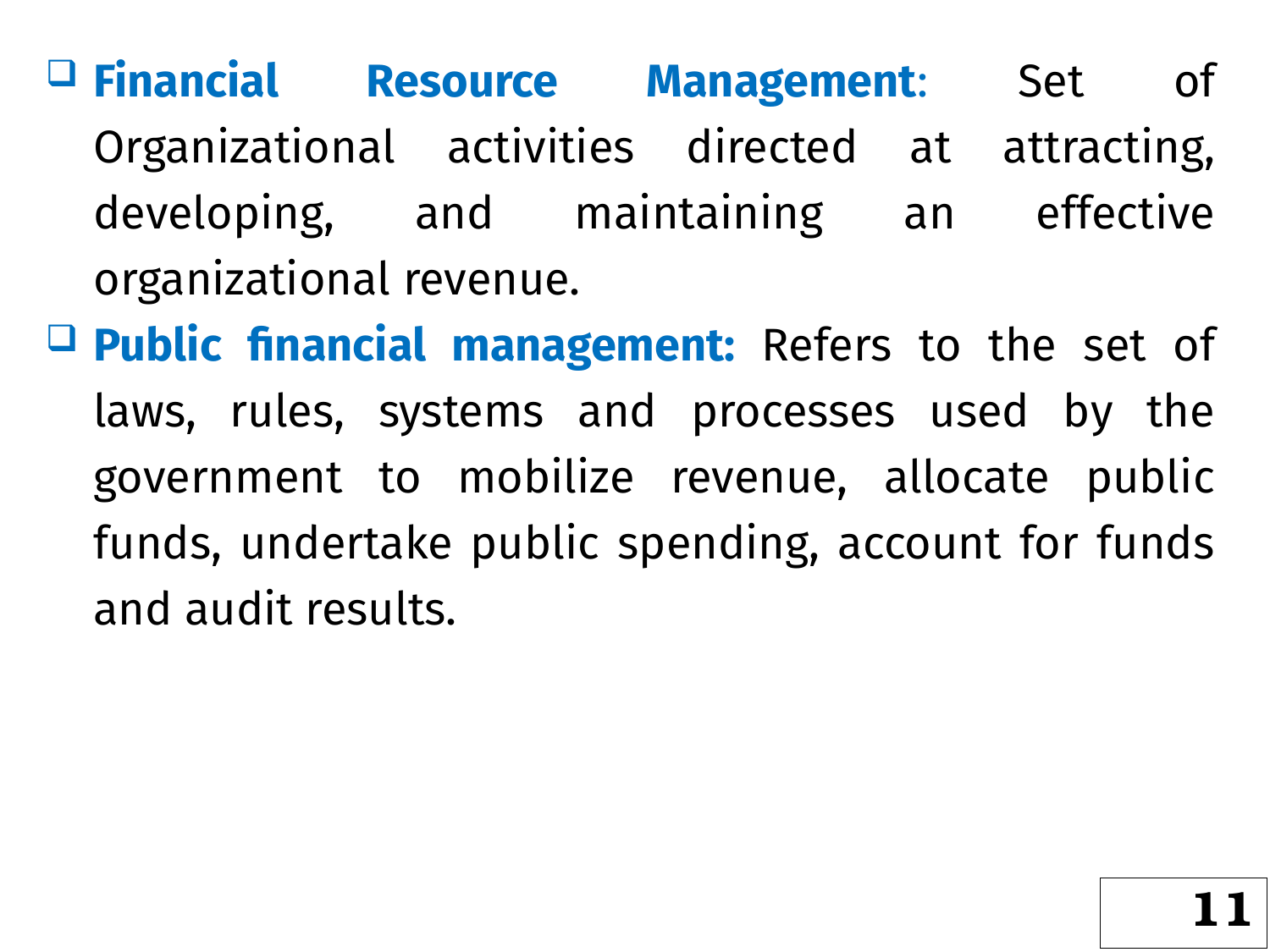

Financial Resource Management: Set of Organizational activities directed at attracting, developing, and maintaining an effective organizational revenue.
Public financial management: Refers to the set of laws, rules, systems and processes used by the government to mobilize revenue, allocate public funds, undertake public spending, account for funds and audit results.

11